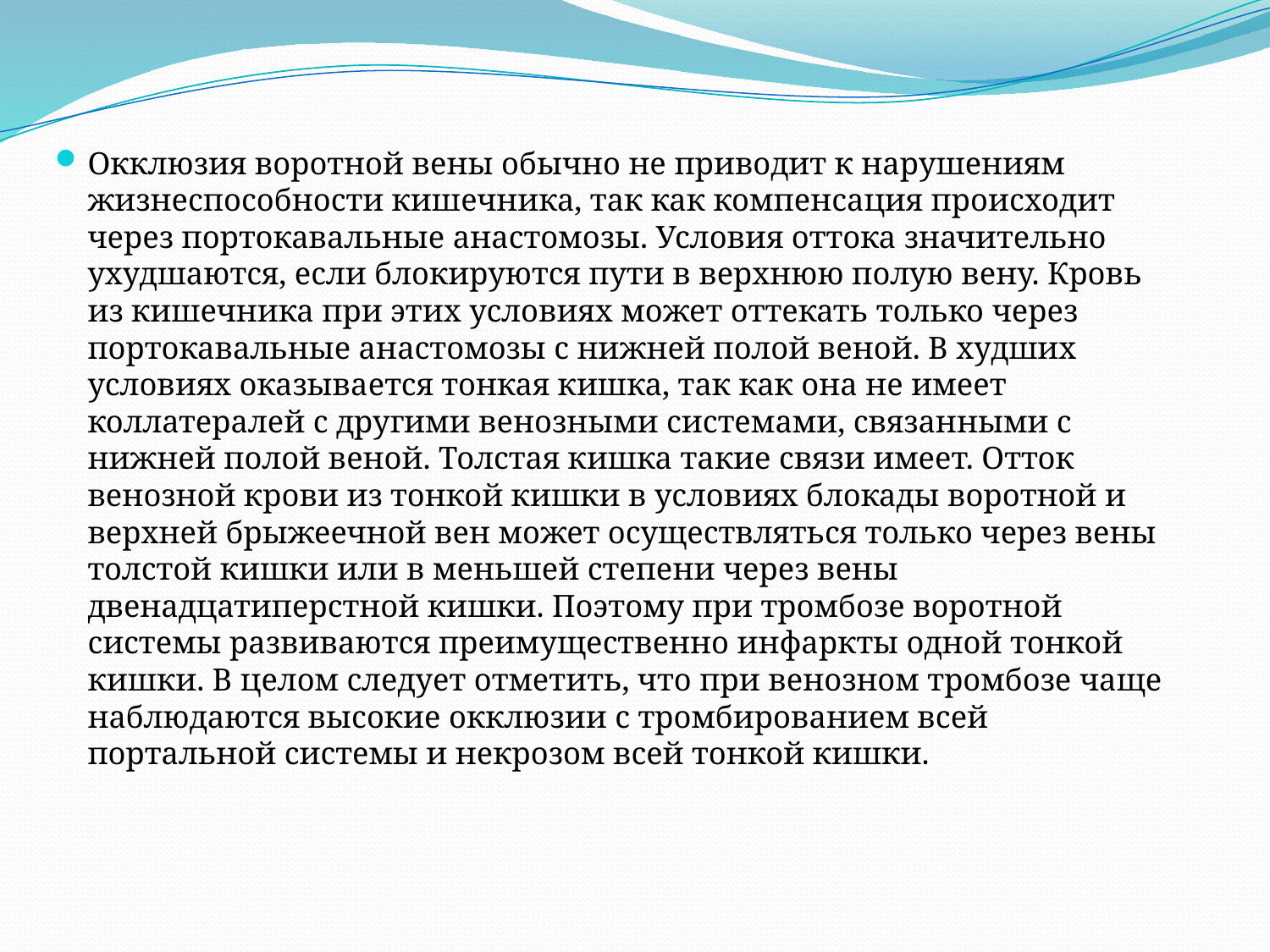

#
Окклюзия воротной вены обычно не приводит к нарушениям жизнеспособности кишечника, так как компенсация происходит через портокавальные анастомозы. Условия оттока значительно ухудшаются, если блокируются пути в верхнюю полую вену. Кровь из кишечника при этих условиях может оттекать только через портокавальные анастомозы с нижней полой веной. В худших условиях оказывается тонкая кишка, так как она не имеет коллатералей с другими венозными системами, связанными с нижней полой веной. Толстая кишка такие связи имеет. Отток венозной крови из тонкой кишки в условиях блокады воротной и верхней брыжеечной вен может осуществляться только через вены толстой кишки или в меньшей степени через вены двенадцатиперстной кишки. Поэтому при тромбозе воротной системы развиваются преимущественно инфаркты одной тонкой кишки. В целом следует отметить, что при венозном тромбозе чаще наблюдаются высокие окклюзии с тромбированием всей портальной системы и некрозом всей тонкой кишки.